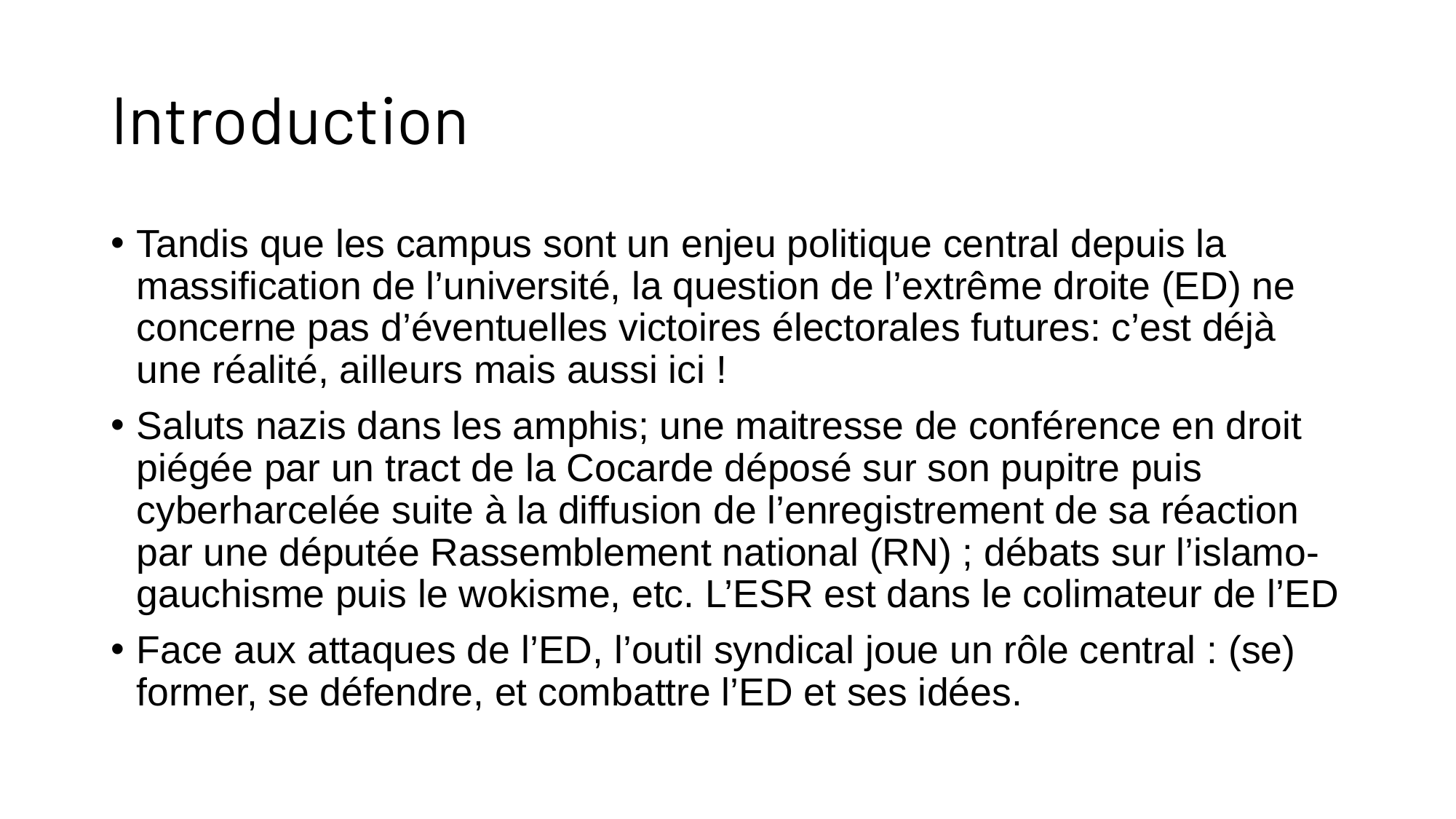

# Introduction
Tandis que les campus sont un enjeu politique central depuis la massification de l’université, la question de l’extrême droite (ED) ne concerne pas d’éventuelles victoires électorales futures: c’est déjà une réalité, ailleurs mais aussi ici !
Saluts nazis dans les amphis; une maitresse de conférence en droit piégée par un tract de la Cocarde déposé sur son pupitre puis cyberharcelée suite à la diffusion de l’enregistrement de sa réaction par une députée Rassemblement national (RN) ; débats sur l’islamo-gauchisme puis le wokisme, etc. L’ESR est dans le colimateur de l’ED
Face aux attaques de l’ED, l’outil syndical joue un rôle central : (se) former, se défendre, et combattre l’ED et ses idées.